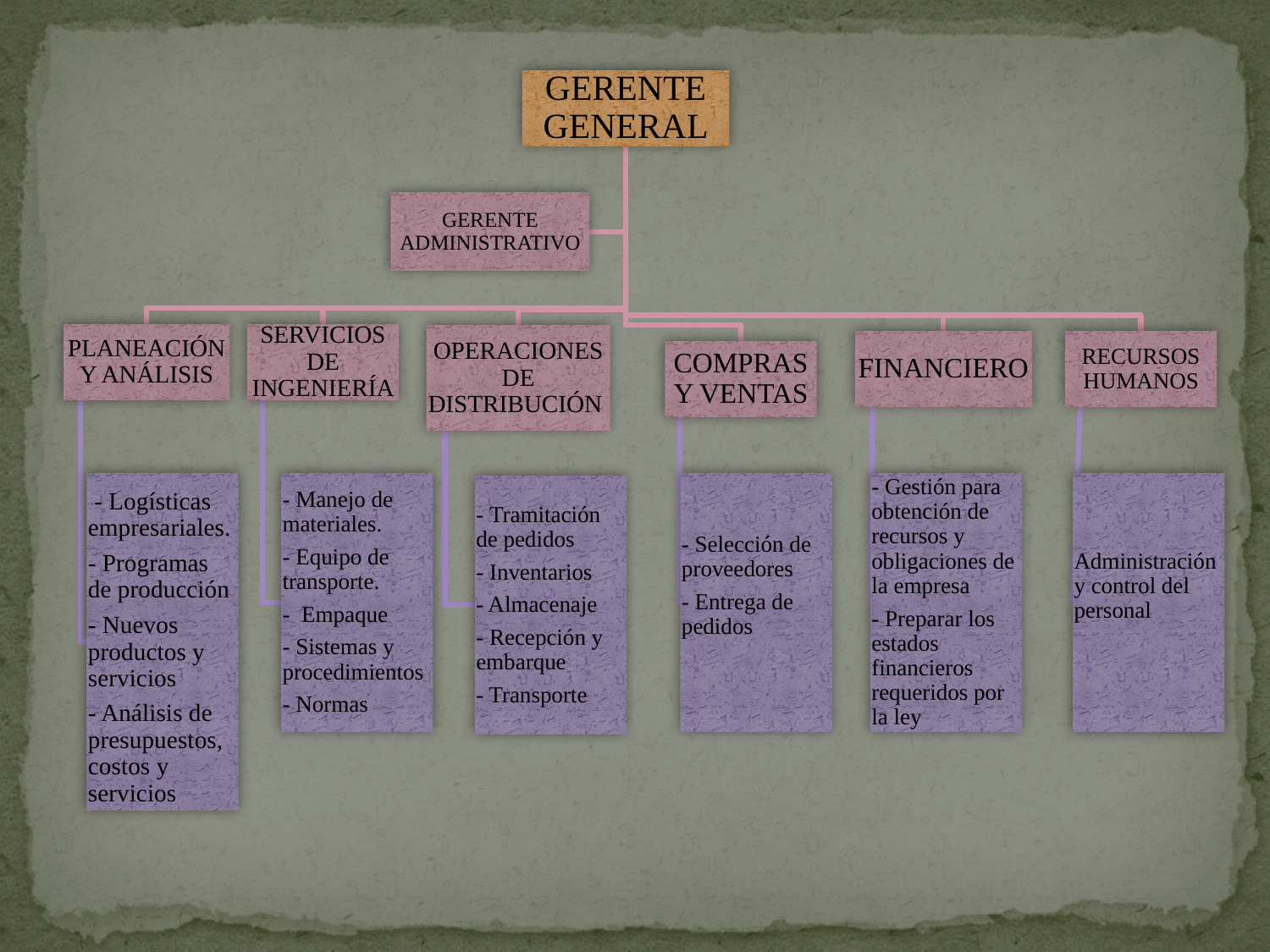

GERENTE GENERAL
PLANEACIÓN Y ANÁLISIS

 - Logísticas empresariales.
- Programas de producción
- Nuevos productos y servicios
- Análisis de presupuestos, costos y servicios

SERVICIOS DE INGENIERÍA
- Manejo de materiales.
- Equipo de transporte.
-  Empaque
- Sistemas y procedimientos
- Normas
OPERACIONES DE DISTRIBUCIÓN
- Tramitación de pedidos
- Inventarios
- Almacenaje
- Recepción y embarque
- Transporte
COMPRAS Y VENTAS
- Selección de proveedores
- Entrega de pedidos

FINANCIERO
- Gestión para obtención de recursos y obligaciones de la empresa
- Preparar los estados financieros requeridos por la ley
RECURSOS HUMANOS
Administración y control del personal

GERENTE ADMINISTRATIVO